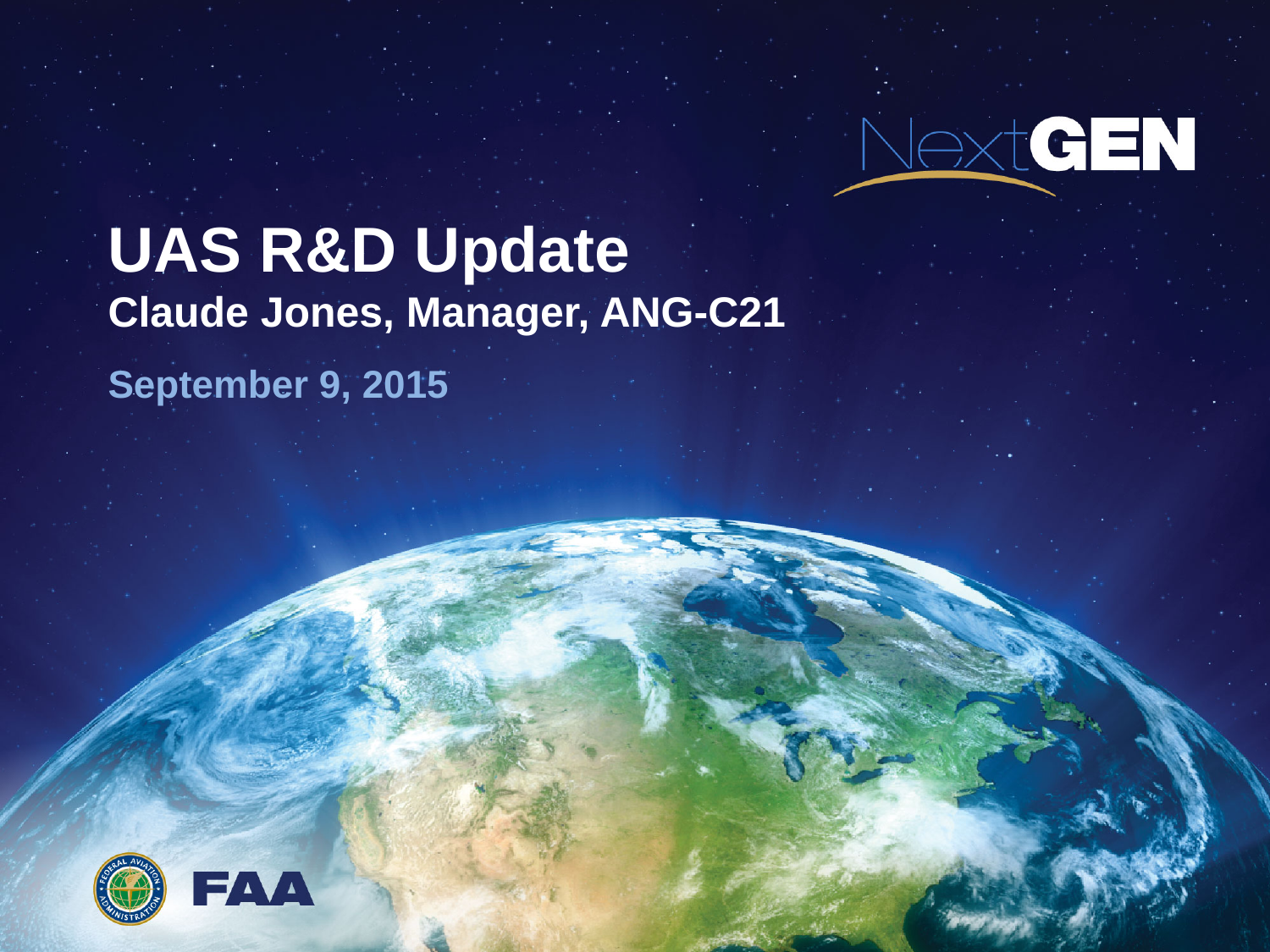

# UAS R&D Update Claude Jones, Manager, ANG-C21
September 9, 2015